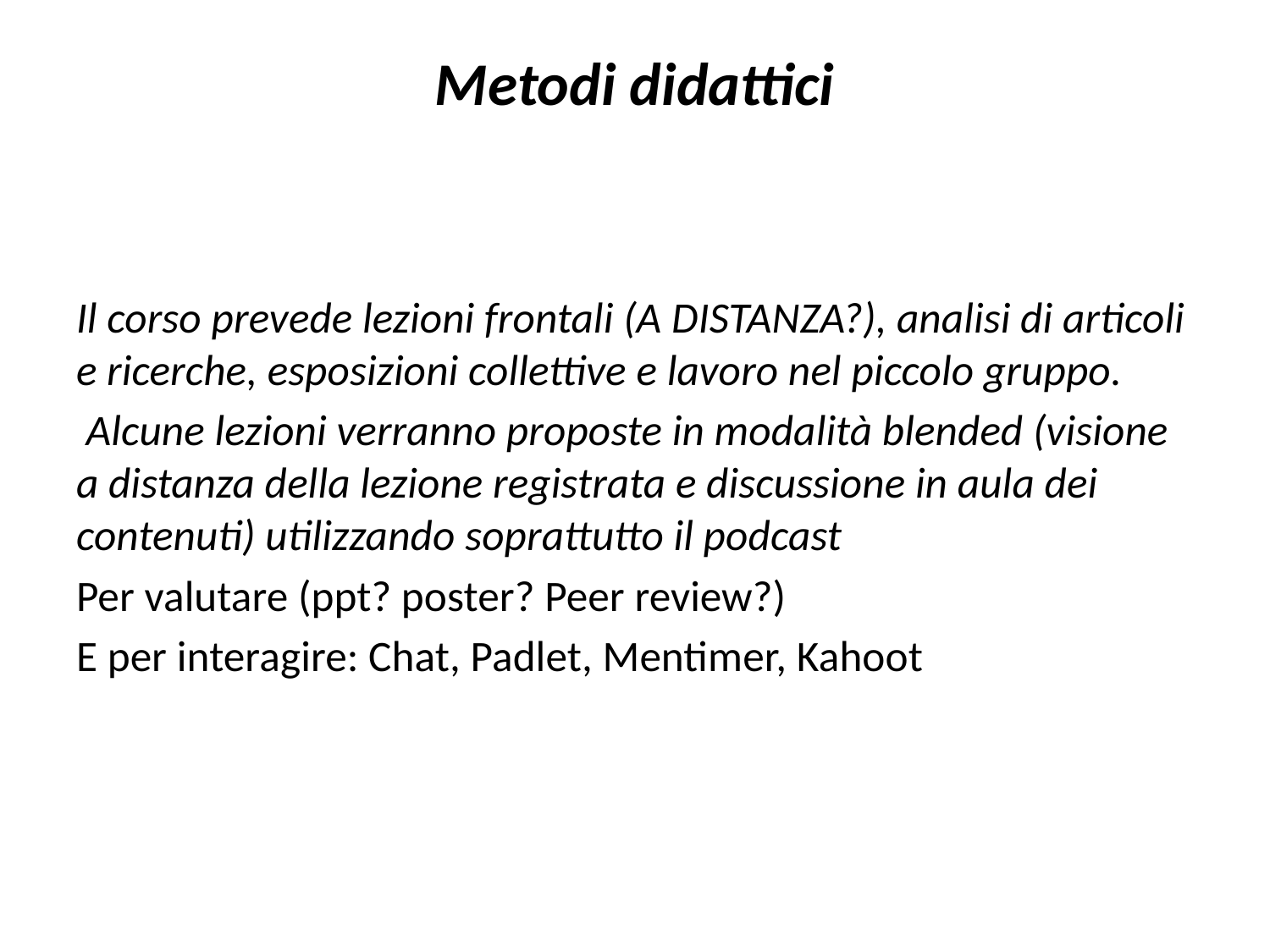

# Metodi didattici

Il corso prevede lezioni frontali (A DISTANZA?), analisi di articoli e ricerche, esposizioni collettive e lavoro nel piccolo gruppo.
 Alcune lezioni verranno proposte in modalità blended (visione a distanza della lezione registrata e discussione in aula dei contenuti) utilizzando soprattutto il podcast
Per valutare (ppt? poster? Peer review?)
E per interagire: Chat, Padlet, Mentimer, Kahoot